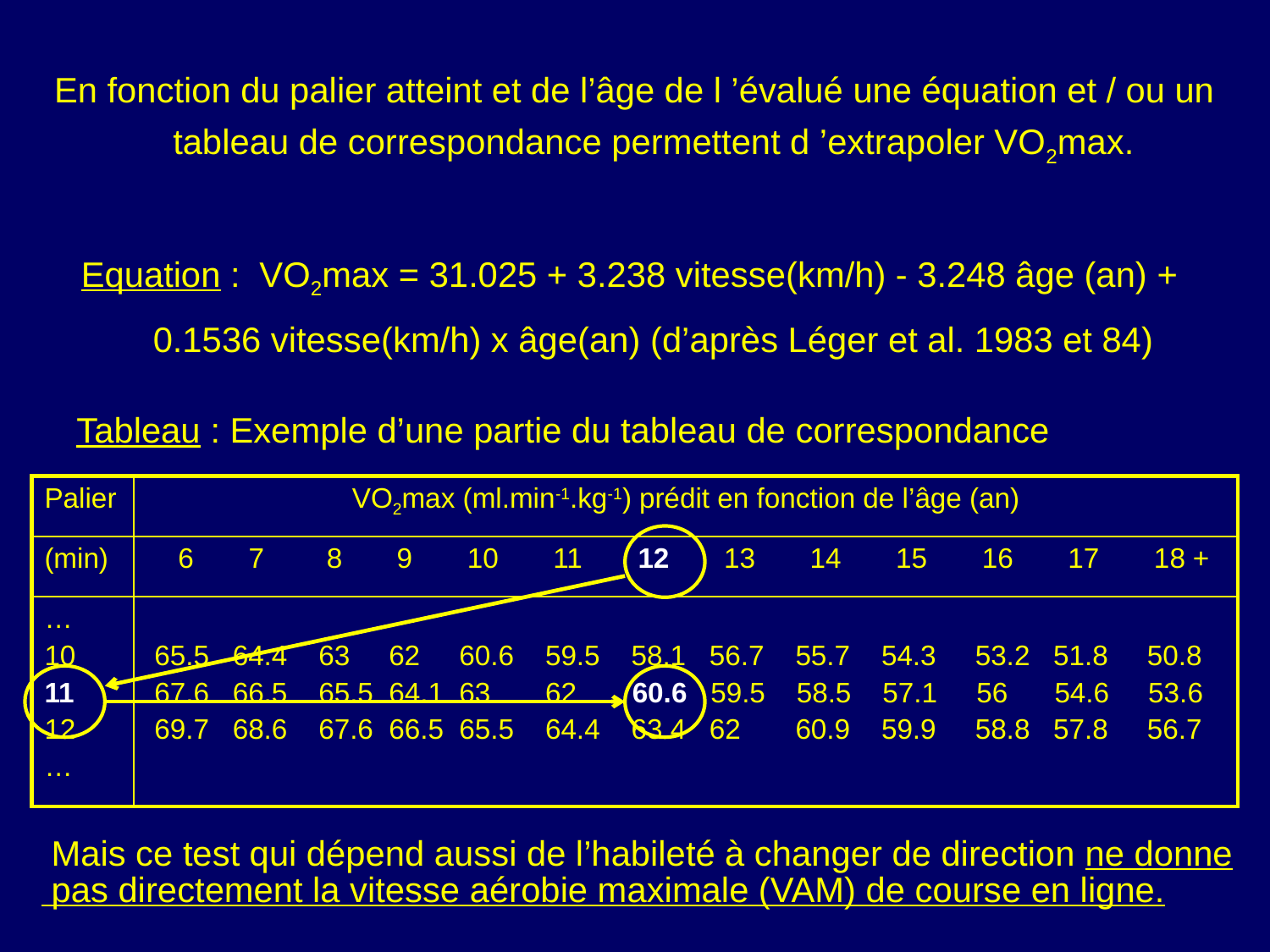

En fonction du palier atteint et de l’âge de l ’évalué une équation et / ou un tableau de correspondance permettent d ’extrapoler VO2max.

Equation :  VO2max = 31.025 + 3.238 vitesse(km/h) - 3.248 âge (an) + 0.1536 vitesse(km/h) x âge(an) (d’après Léger et al. 1983 et 84)
Tableau : Exemple d’une partie du tableau de correspondance
| Palier | VO2max (ml.min-1.kg-1) prédit en fonction de l’âge (an) |
| --- | --- |
| (min) | 6 7 8 9 10 11 12 13 14 15 16 17 18 + |
| … 10 11 12 … | 65.5 64.4 63 62 60.6 59.5 58.1 56.7 55.7 54.3 53.2 51.8 50.8 67.6 66.5 65.5 64.1 63 62 60.6 59.5 58.5 57.1 56 54.6 53.6 69.7 68.6 67.6 66.5 65.5 64.4 63.4 62 60.9 59.9 58.8 57.8 56.7 |

 Mais ce test qui dépend aussi de l’habileté à changer de direction ne donne
 pas directement la vitesse aérobie maximale (VAM) de course en ligne.